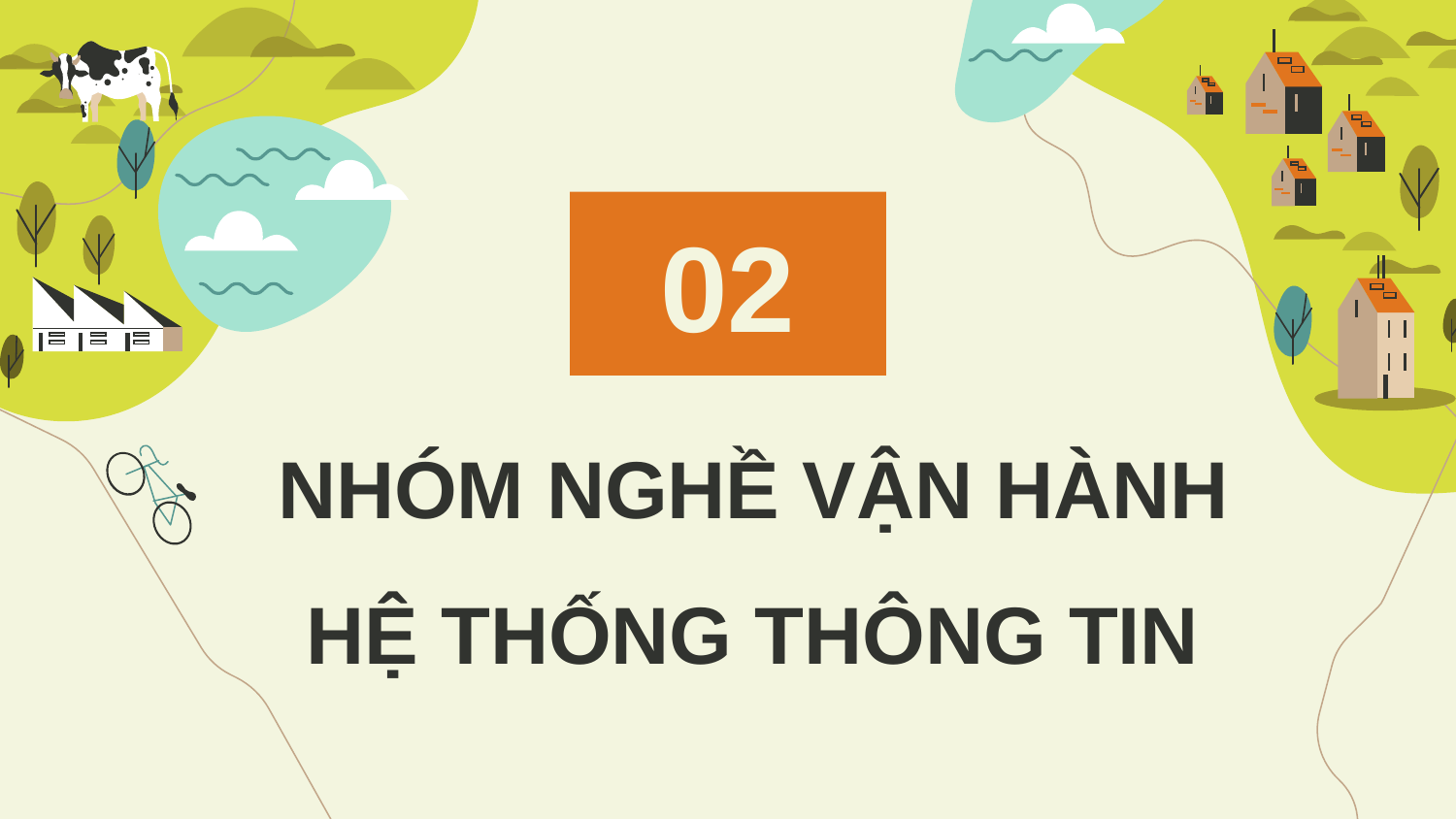

02
# NHÓM NGHỀ VẬN HÀNH HỆ THỐNG THÔNG TIN